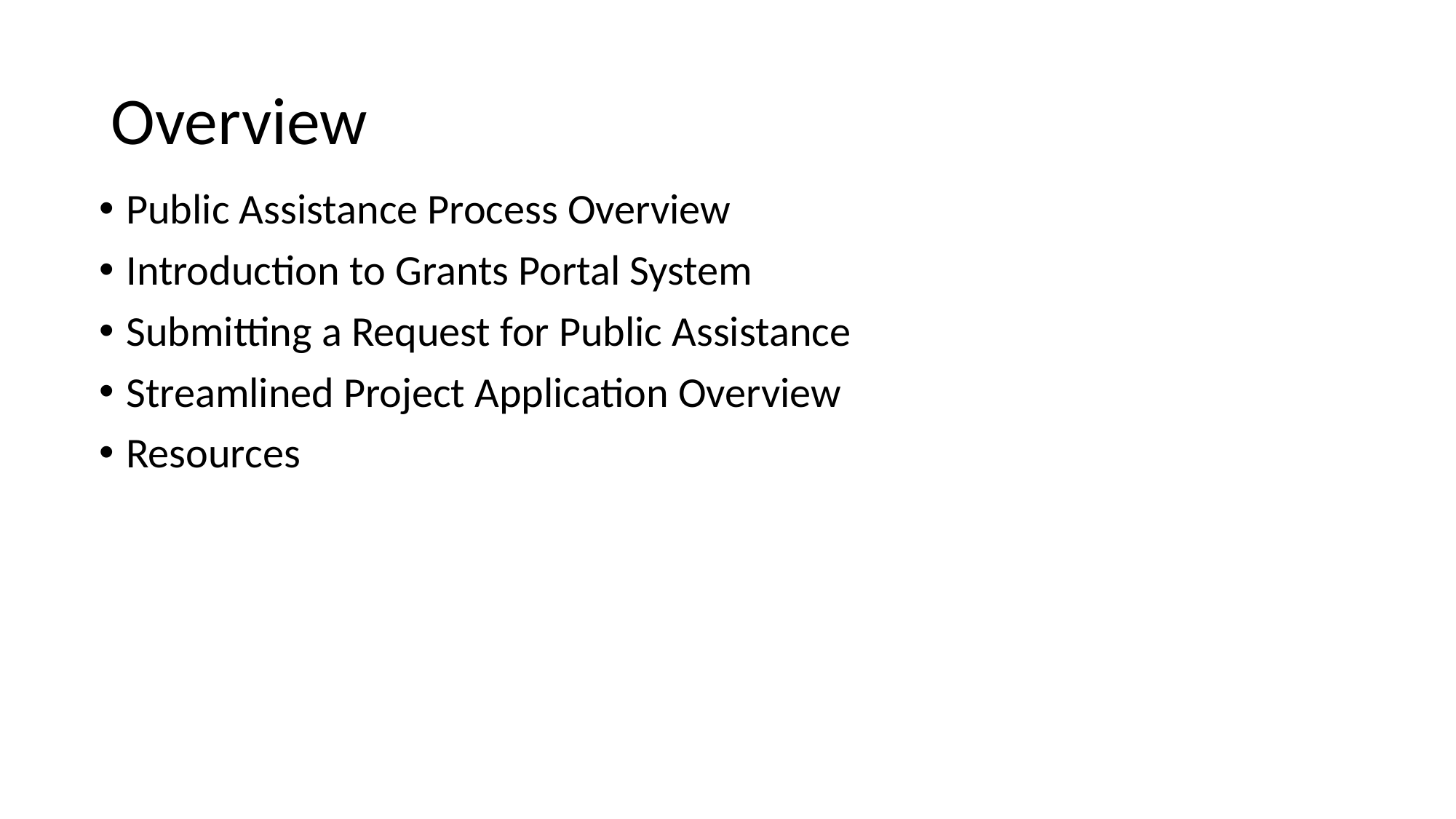

# Overview
Public Assistance Process Overview
Introduction to Grants Portal System
Submitting a Request for Public Assistance
Streamlined Project Application Overview
Resources